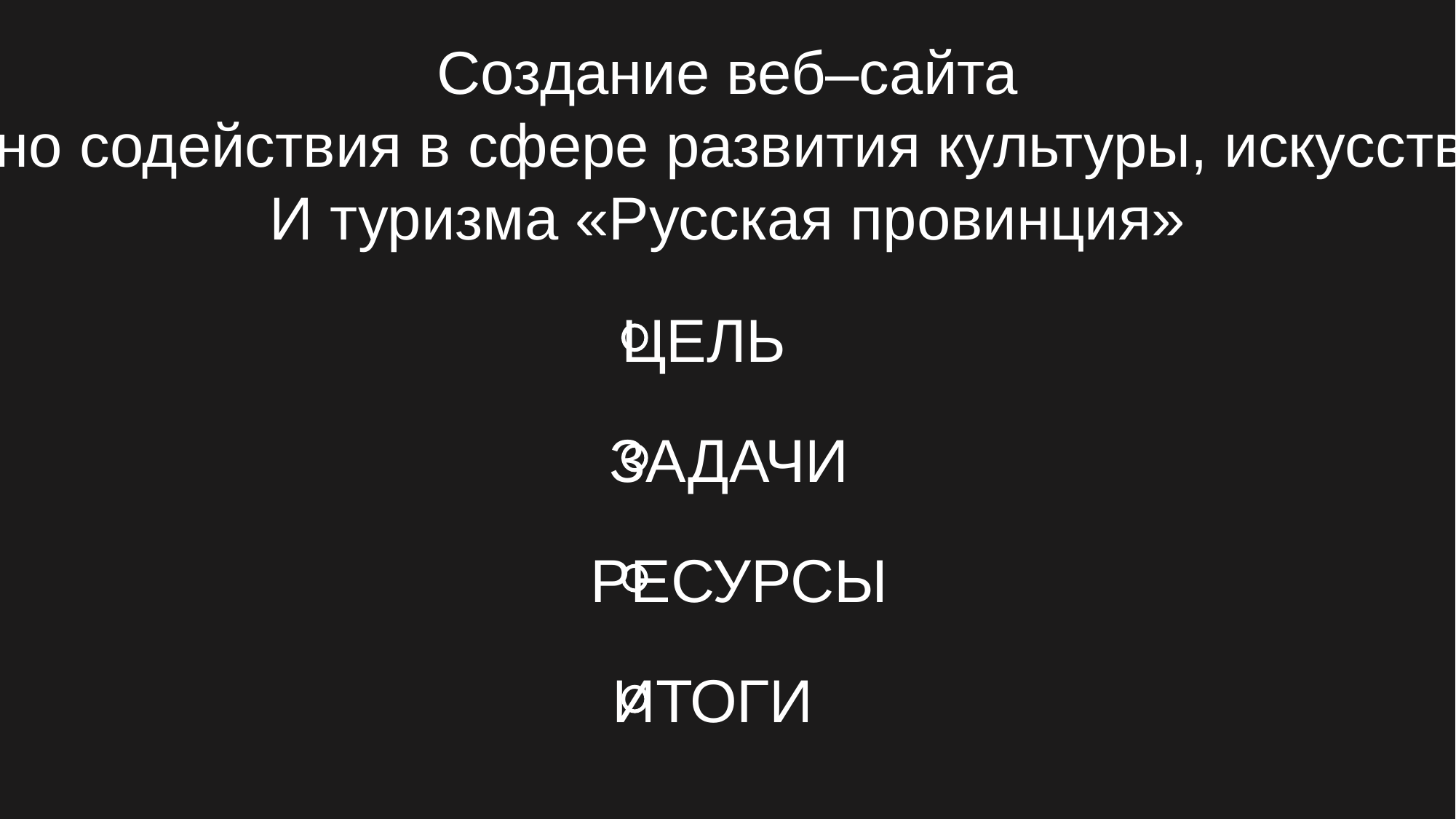

Создание веб–сайта
Ано содействия в сфере развития культуры, искусства
И туризма «Русская провинция»
ЦЕЛЬ

ЗАДАЧИ

РЕСУРСЫ

ИТОГИ